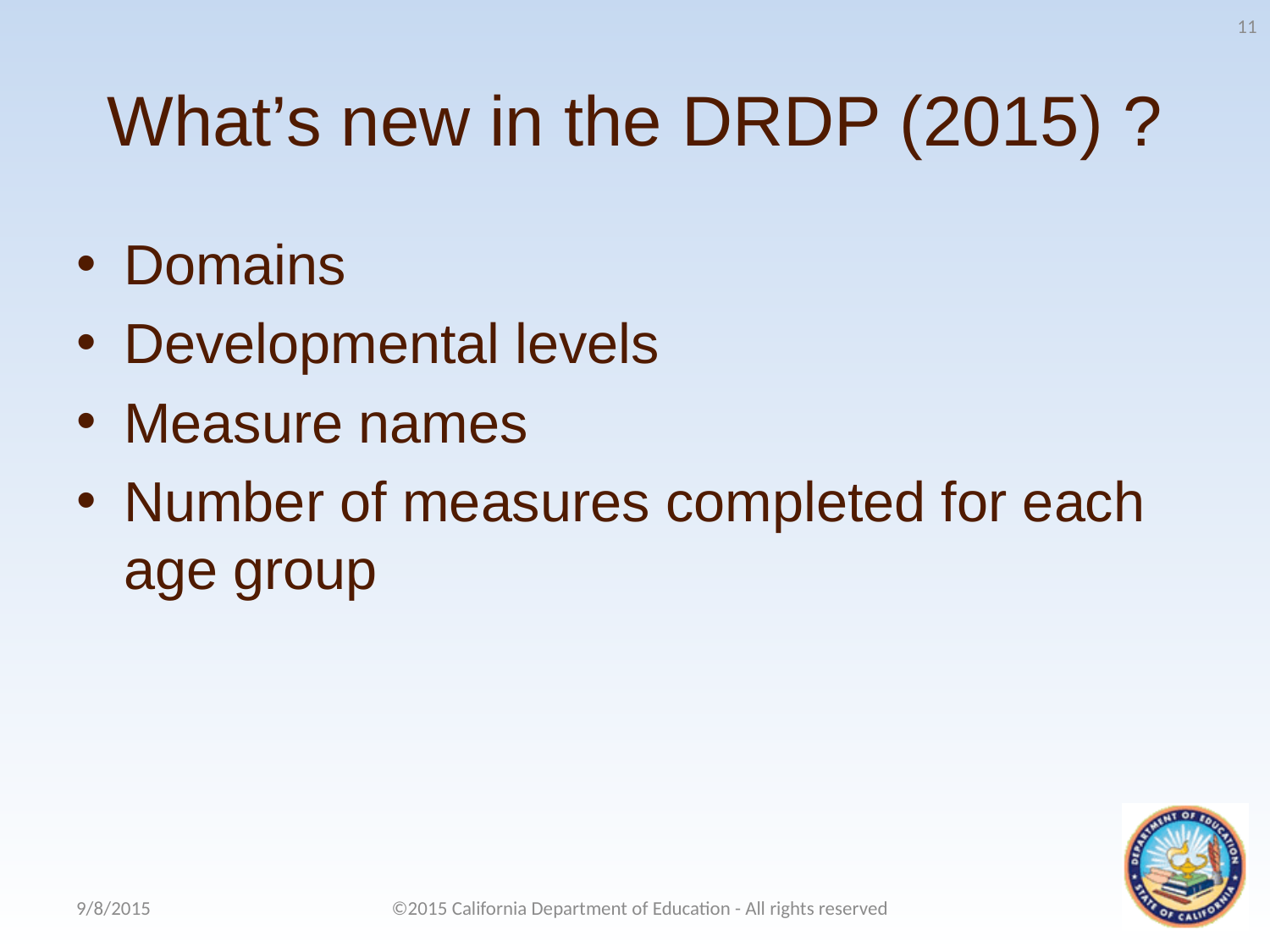

11
# What’s new in the DRDP (2015) ?
Domains
Developmental levels
Measure names
Number of measures completed for each age group
9/8/2015
©2015 California Department of Education - All rights reserved